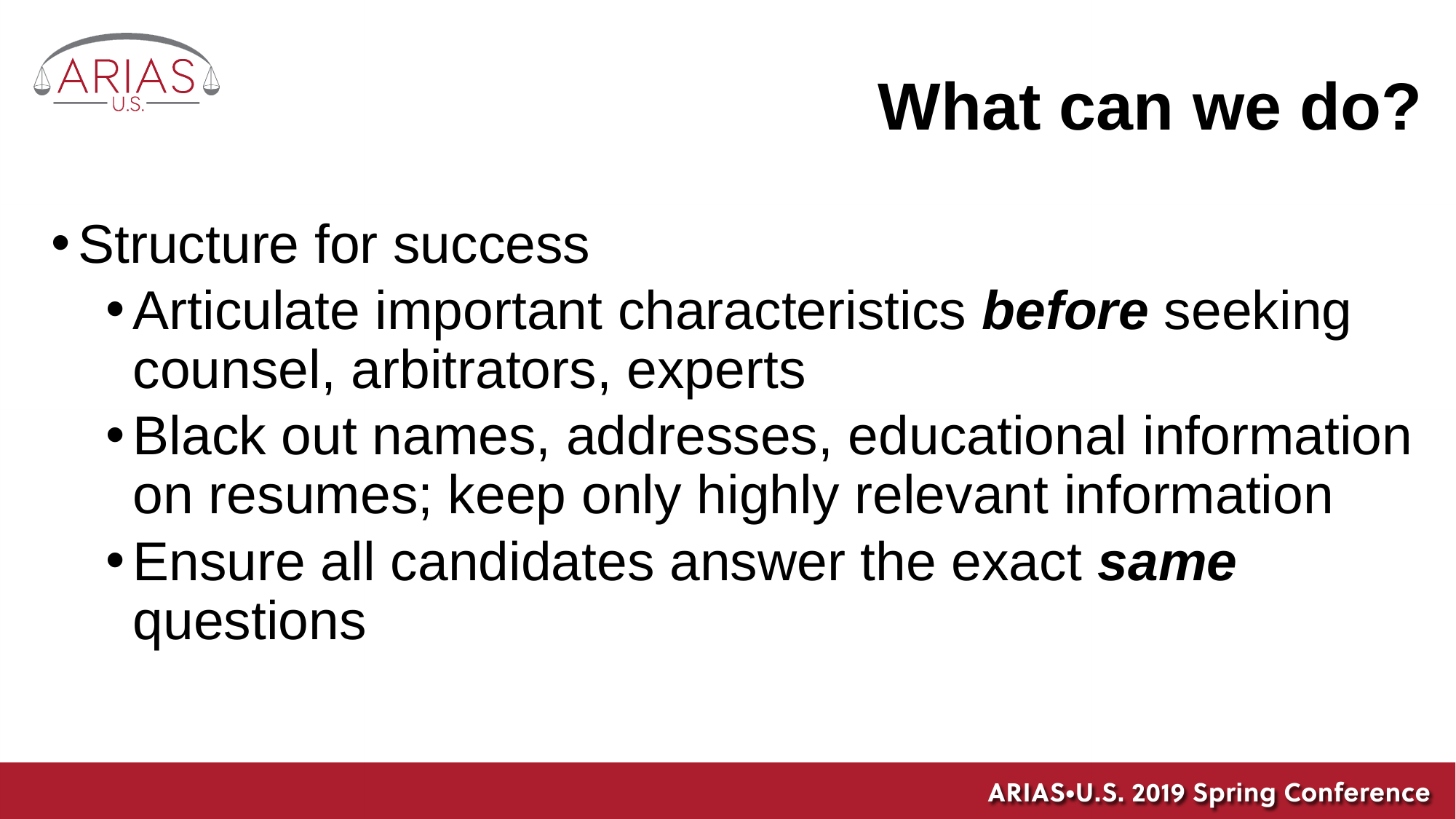

# What can we do?
Structure for success
Articulate important characteristics before seeking counsel, arbitrators, experts
Black out names, addresses, educational information on resumes; keep only highly relevant information
Ensure all candidates answer the exact same questions